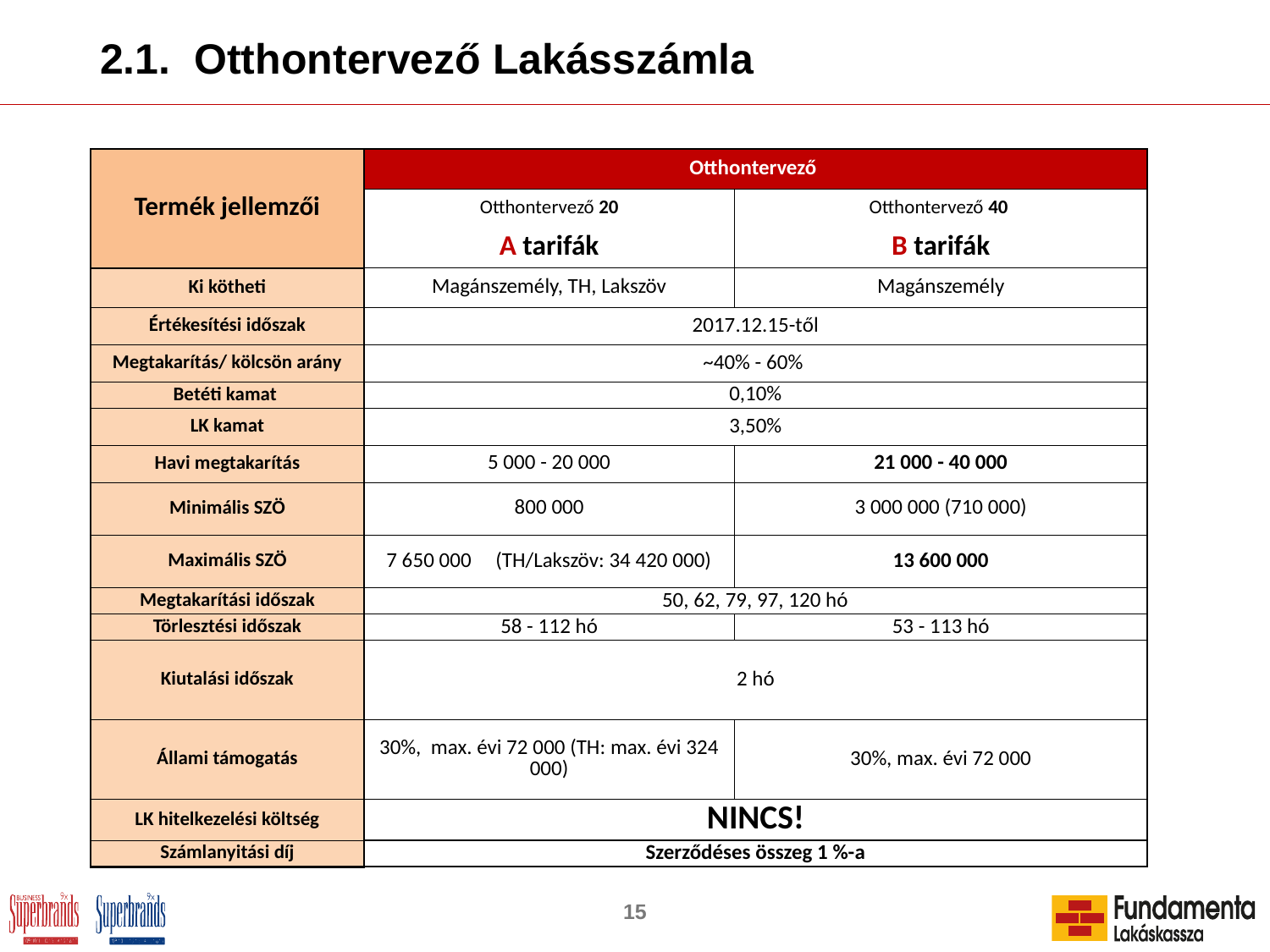

# 2.1.  Otthontervező Lakásszámla
| Termék jellemzői | Otthontervező |  |
| --- | --- | --- |
|  | Otthontervező 20 | Otthontervező 40 |
|  | A tarifák | B tarifák |
| Ki kötheti | Magánszemély, TH, Lakszöv | Magánszemély |
| Értékesítési időszak | 2017.12.15-től |  |
| Megtakarítás/ kölcsön arány | ~40% - 60% |  |
| Betéti kamat | 0,10% |  |
| LK kamat | 3,50% |  |
| Havi megtakarítás | 5 000 - 20 000 | 21 000 - 40 000 |
| Minimális SZÖ | 800 000 | 3 000 000 (710 000) |
| Maximális SZÖ | 7 650 000 (TH/Lakszöv: 34 420 000) | 13 600 000 |
| Megtakarítási időszak | 50, 62, 79, 97, 120 hó |  |
| Törlesztési időszak | 58 - 112 hó | 53 - 113 hó |
| Kiutalási időszak | 2 hó |  |
| Állami támogatás | 30%, max. évi 72 000 (TH: max. évi 324 000) | 30%, max. évi 72 000 |
| LK hitelkezelési költség | NINCS! |  |
| Számlanyitási díj | Szerződéses összeg 1 %-a |  |
15